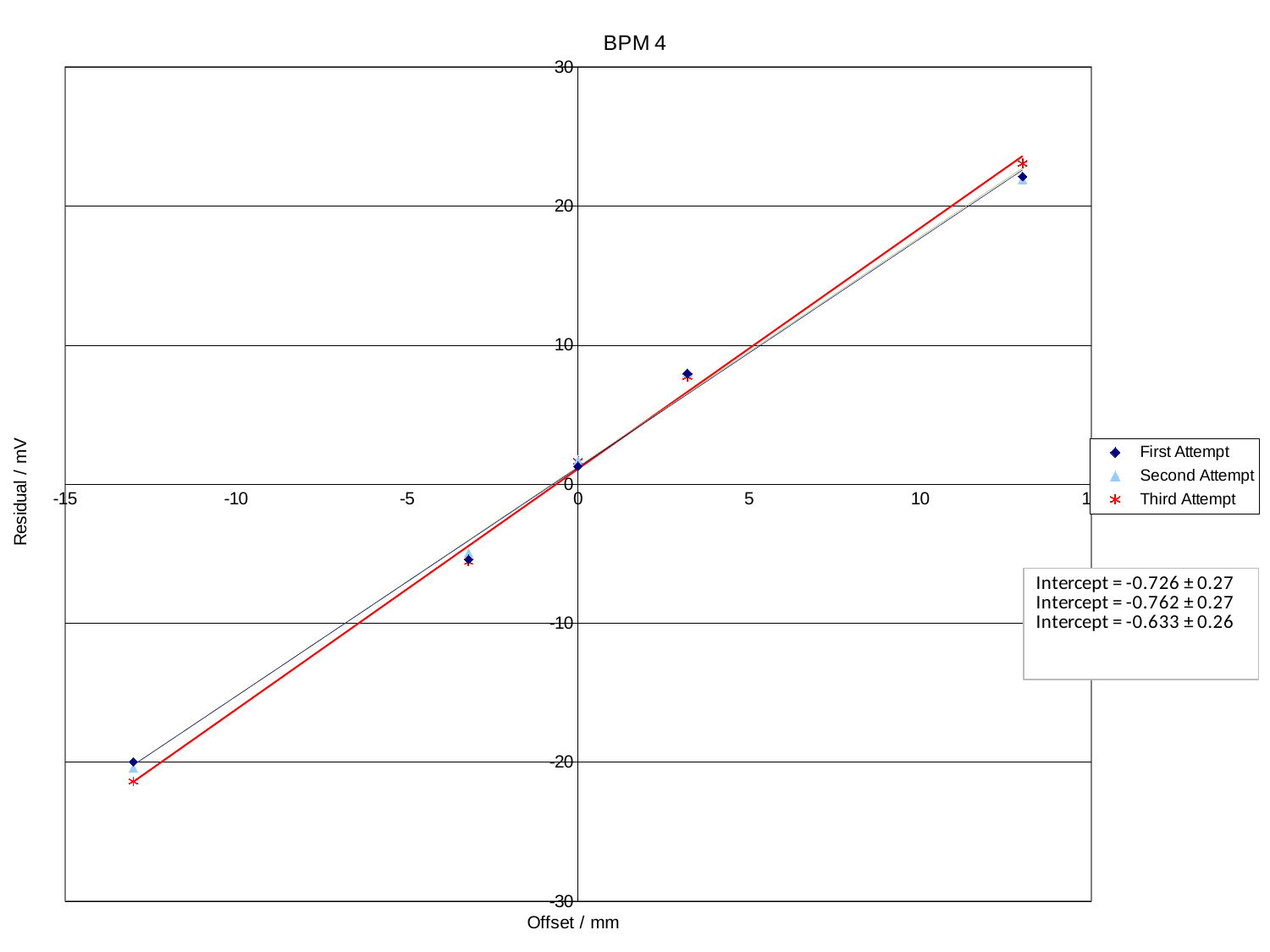

### Chart: BPM 4

| Category |  |  |  |  |  |  |
|---|---|---|---|---|---|---|